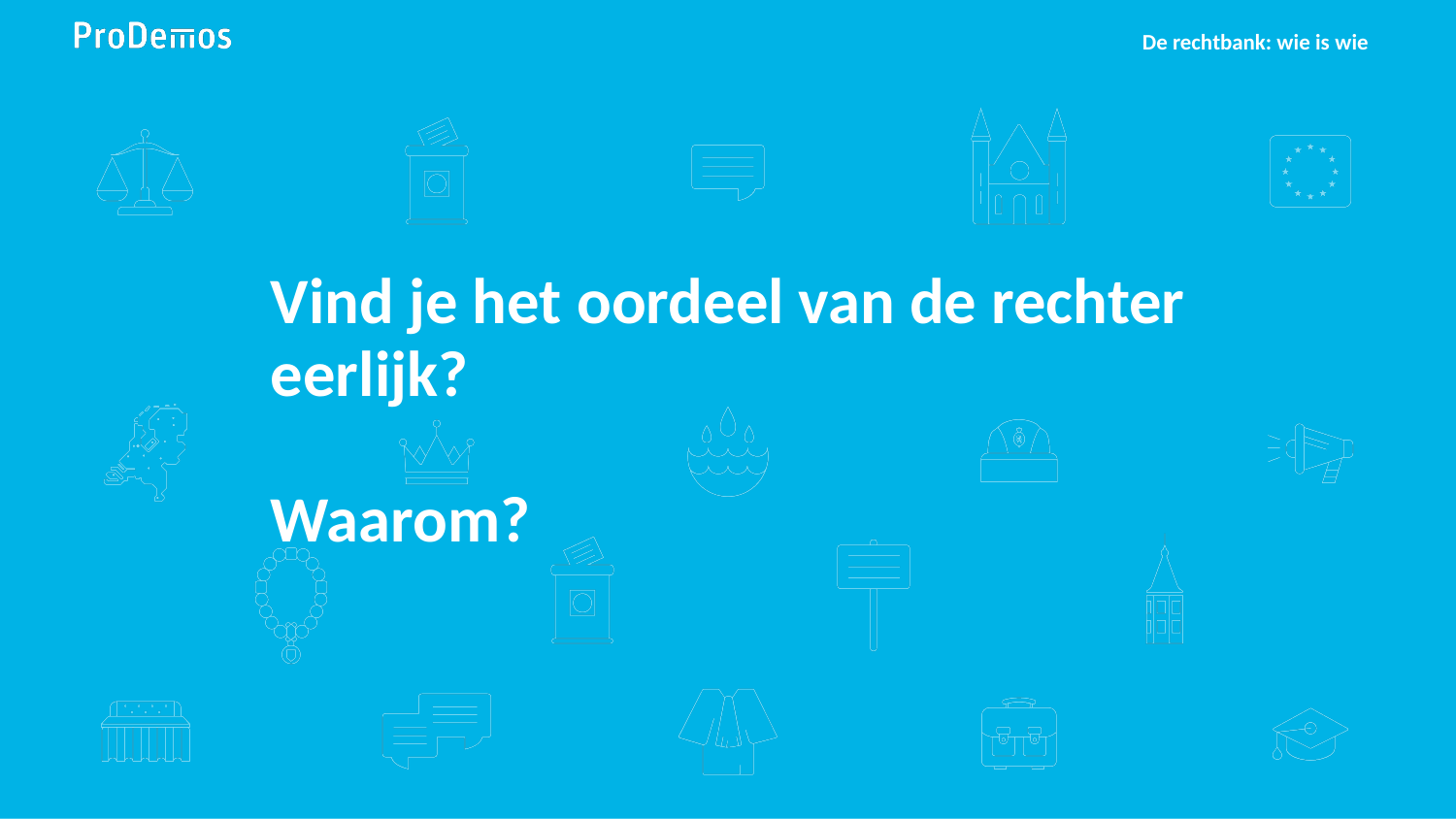

De rechtbank: wie is wie
# Vind je het oordeel van de rechter eerlijk? Waarom?